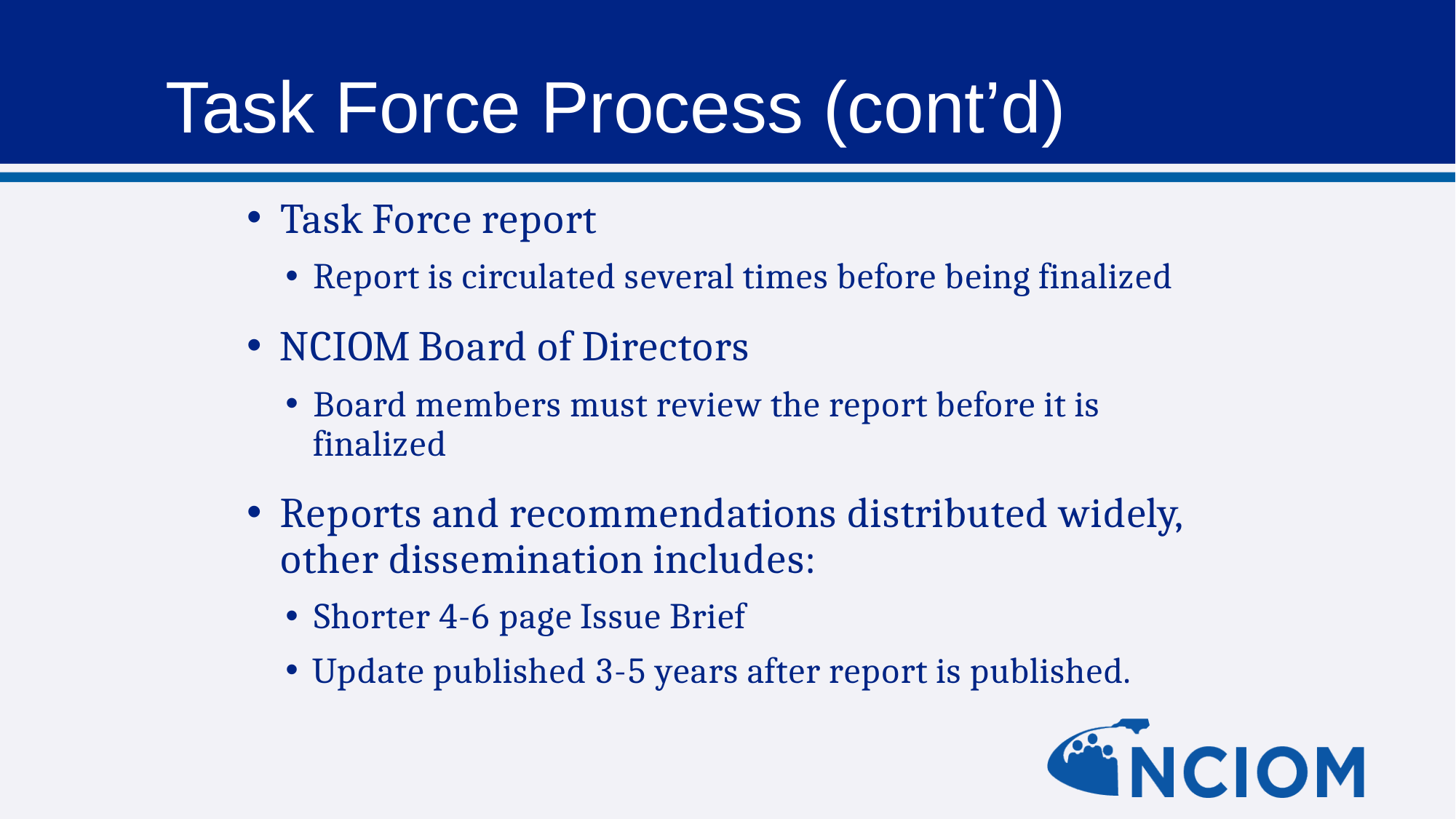

# Task Force Process (cont’d)
Task Force report
Report is circulated several times before being finalized
NCIOM Board of Directors
Board members must review the report before it is finalized
Reports and recommendations distributed widely, other dissemination includes:
Shorter 4-6 page Issue Brief
Update published 3-5 years after report is published.